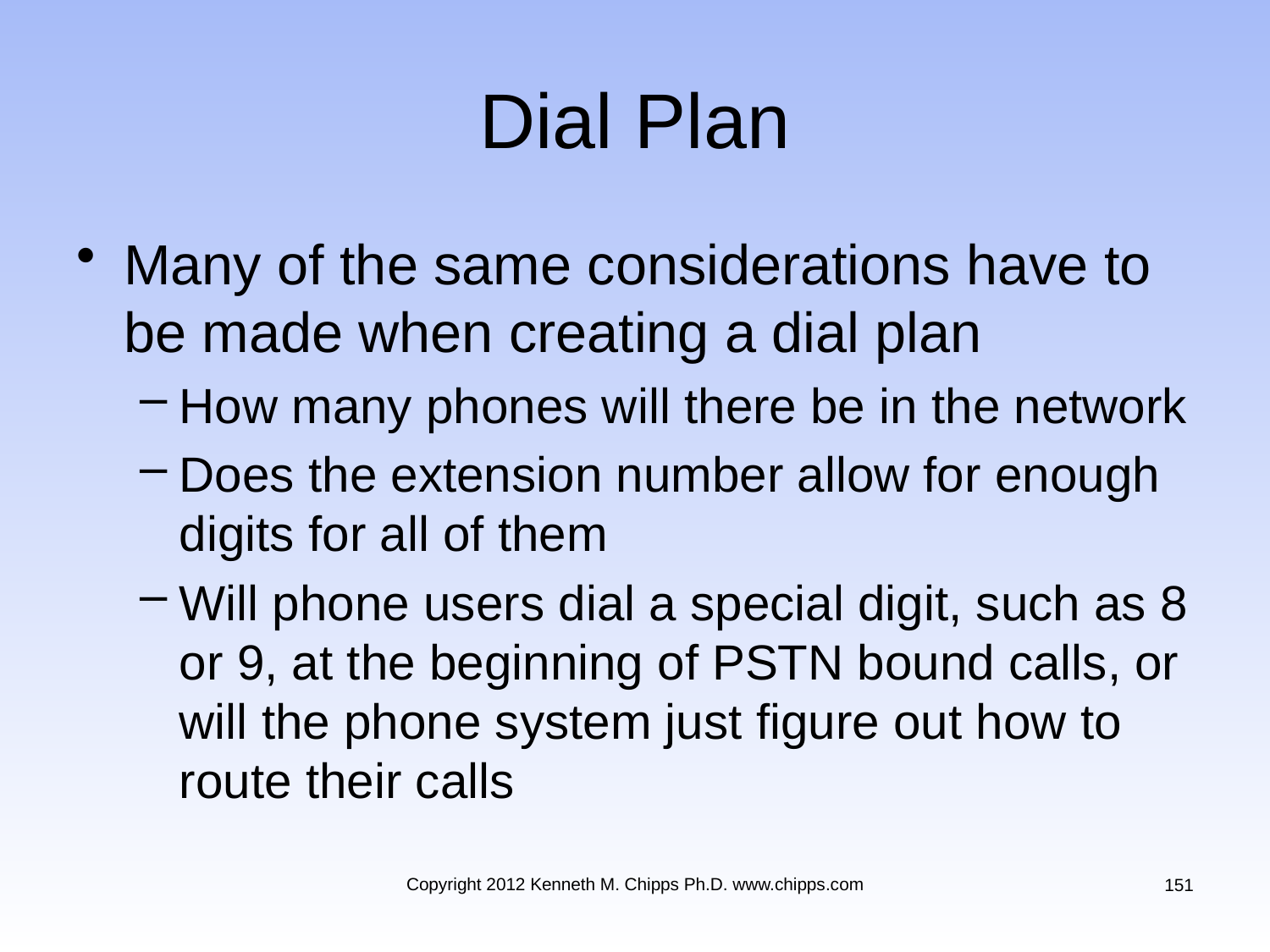

# Dial Plan
Many of the same considerations have to be made when creating a dial plan
How many phones will there be in the network
Does the extension number allow for enough digits for all of them
Will phone users dial a special digit, such as 8 or 9, at the beginning of PSTN bound calls, or will the phone system just figure out how to route their calls
Copyright 2012 Kenneth M. Chipps Ph.D. www.chipps.com
151